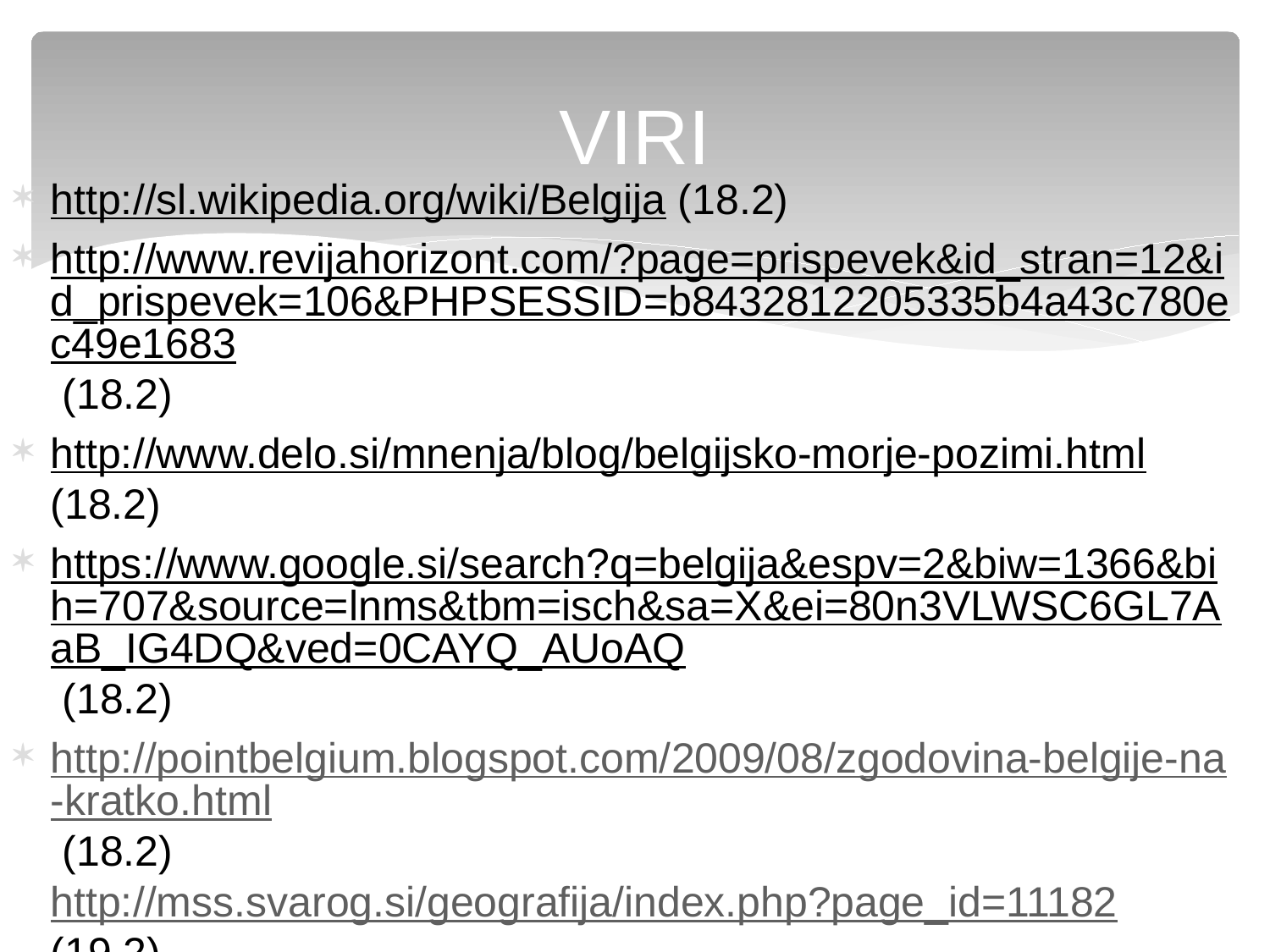

# VIRI
http://sl.wikipedia.org/wiki/Belgija (18.2)
http://www.revijahorizont.com/?page=prispevek&id_stran=12&id_prispevek=106&PHPSESSID=b8432812205335b4a43c780ec49e1683 (18.2)
http://www.delo.si/mnenja/blog/belgijsko-morje-pozimi.html (18.2)
https://www.google.si/search?q=belgija&espv=2&biw=1366&bih=707&source=lnms&tbm=isch&sa=X&ei=80n3VLWSC6GL7AaB_IG4DQ&ved=0CAYQ_AUoAQ (18.2)
http://pointbelgium.blogspot.com/2009/08/zgodovina-belgije-na-kratko.html (18.2) http://mss.svarog.si/geografija/index.php?page_id=11182 (19.2)
Uč. Za Geografijo